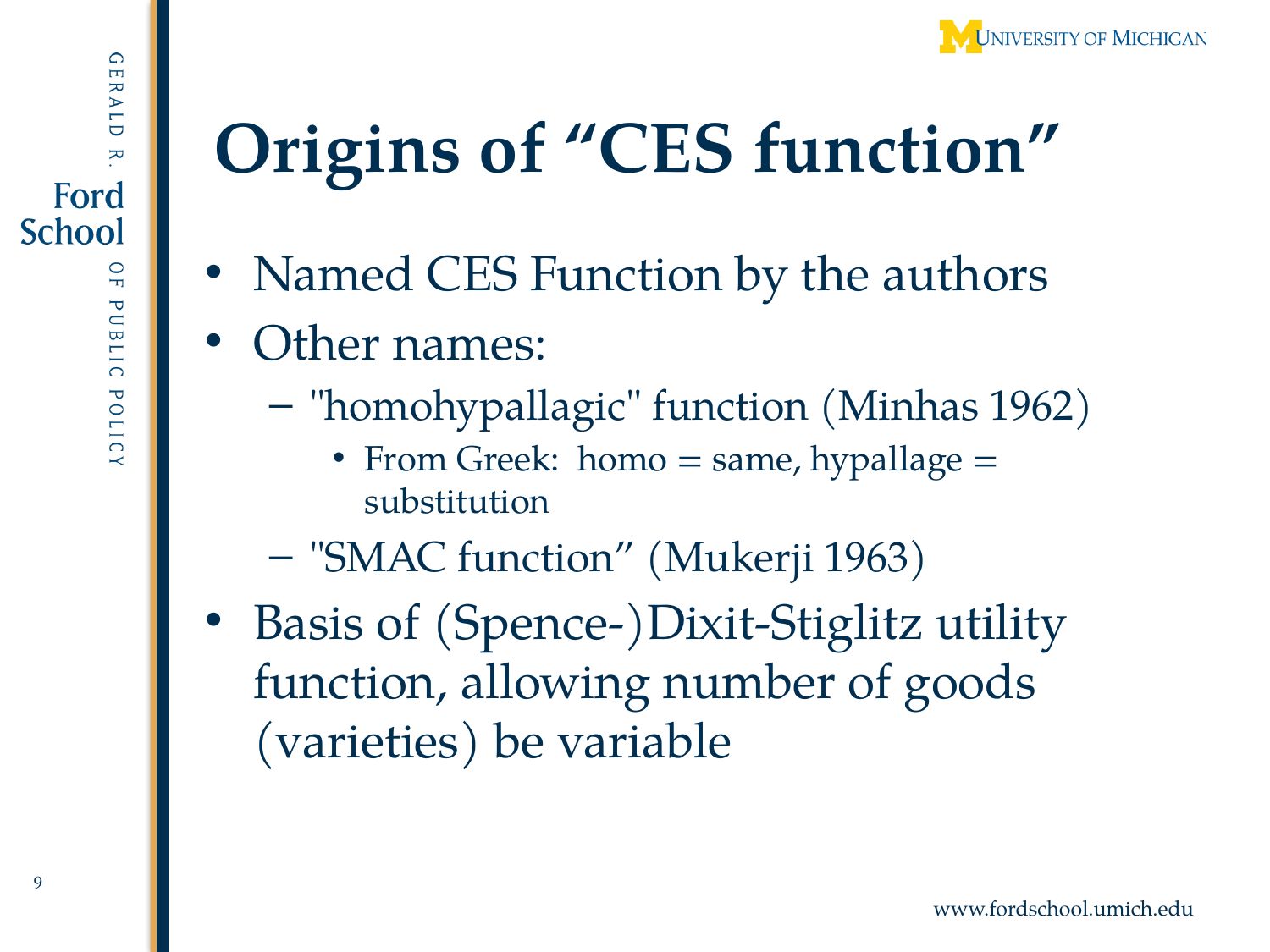

# Origins of “CES function”
Named CES Function by the authors
Other names:
"homohypallagic" function (Minhas 1962)
From Greek:  homo = same, hypallage = substitution
"SMAC function” (Mukerji 1963)
Basis of (Spence-)Dixit-Stiglitz utility function, allowing number of goods (varieties) be variable
9